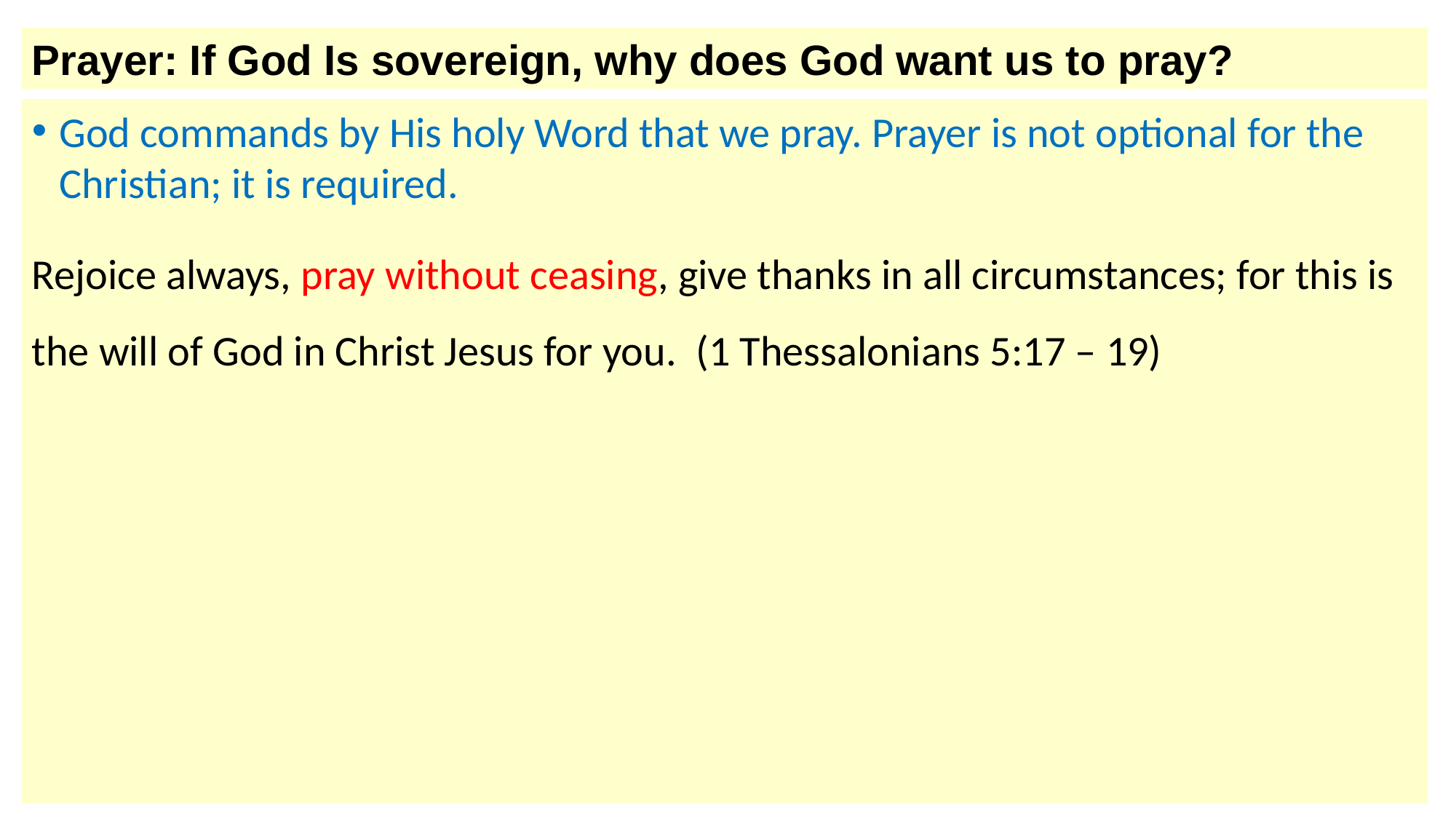

Prayer: If God Is sovereign, why does God want us to pray?
God commands by His holy Word that we pray. Prayer is not optional for the Christian; it is required.
Rejoice always, pray without ceasing, give thanks in all circumstances; for this is the will of God in Christ Jesus for you.  (1 Thessalonians 5:17 – 19)